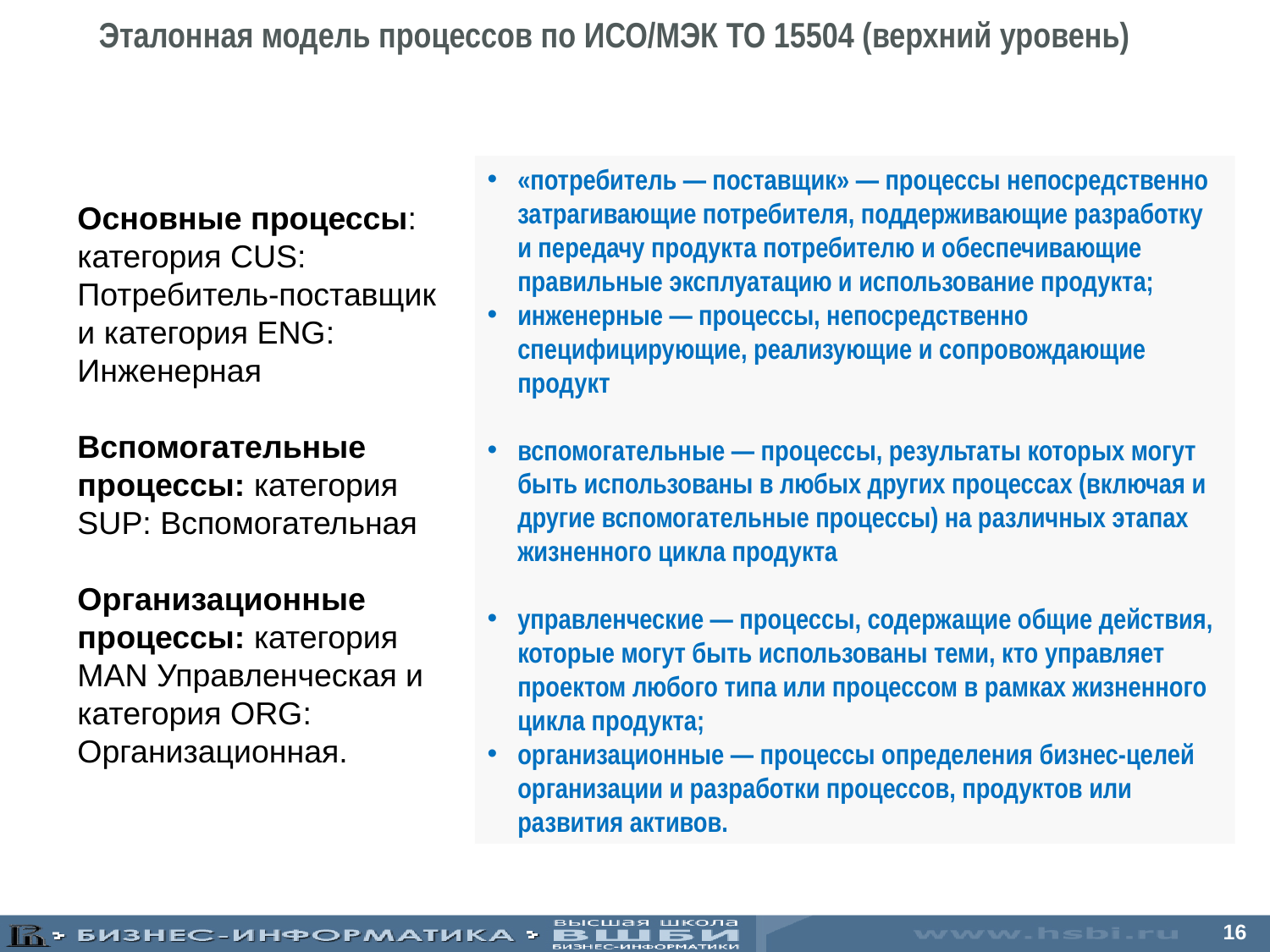

Эталонная модель процессов по ИСО/МЭК ТО 15504 (верхний уровень)
«потребитель — поставщик» — процессы непосредственно затрагивающие потребителя, поддерживающие разработку и передачу продукта потребителю и обеспечивающие правильные эксплуатацию и использование продукта;
инженерные — процессы, непосредственно специфицирующие, реализующие и сопровождающие продукт

вспомогательные — процессы, результаты которых могут быть использованы в любых других процессах (включая и другие вспомогательные процессы) на различных этапах жизненного цикла продукта

управленческие — процессы, содержащие общие действия, которые могут быть использованы теми, кто управляет проектом любого типа или процессом в рамках жизненного цикла продукта;
организационные — процессы определения бизнес-целей организации и разработки процессов, продуктов или развития активов.
Основные процессы: категория CUS: Потребитель-поставщик и категория ENG: Инженерная

Вспомогательные процессы: категория SUP: Вспомогательная

Организационные процессы: категория MAN Управленческая и категория ORG: Организационная.
16